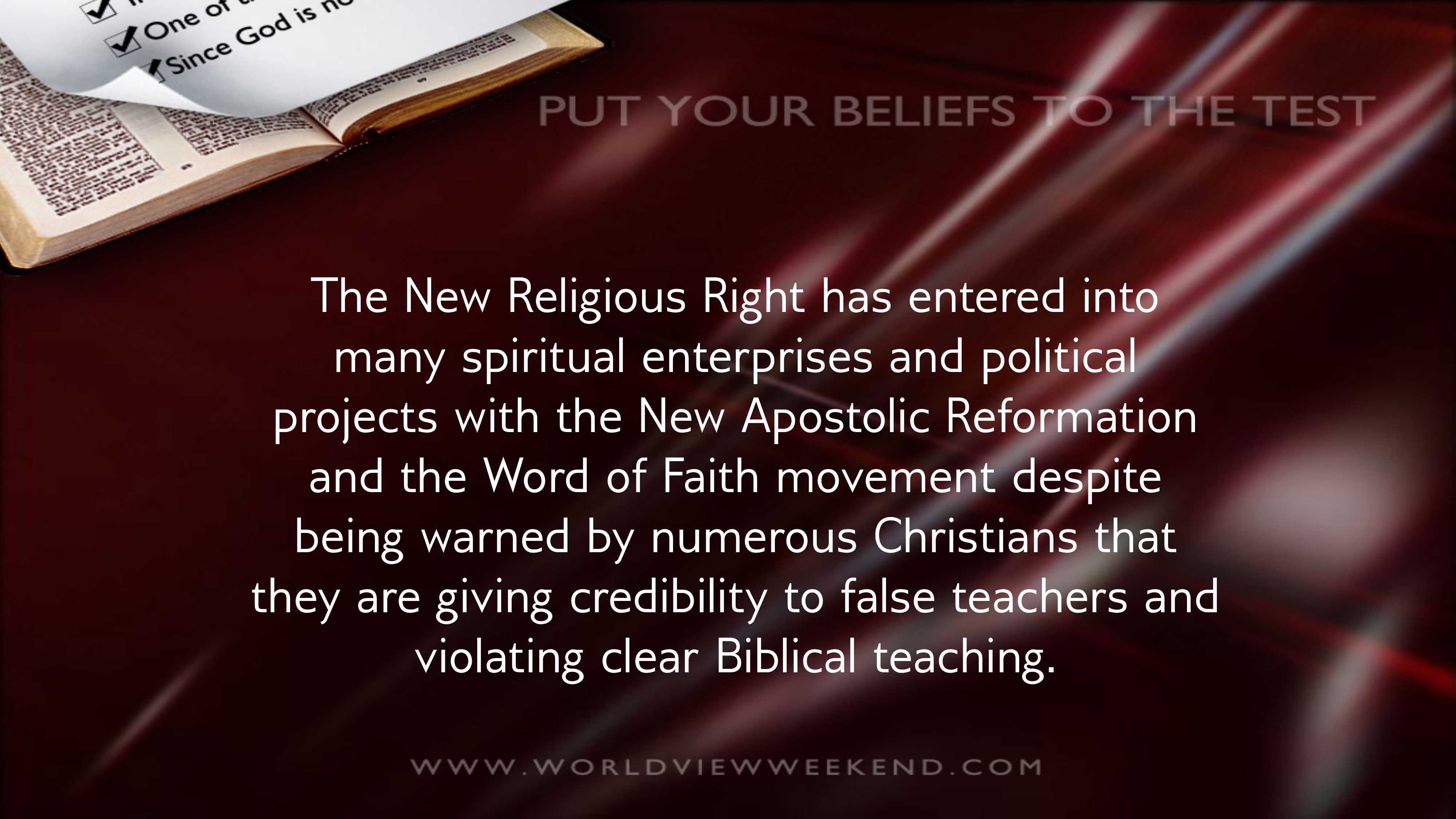

The New Religious Right has entered into many spiritual enterprises and political projects with the New Apostolic Reformation and the Word of Faith movement despite being warned by numerous Christians that they are giving credibility to false teachers and violating clear Biblical teaching.